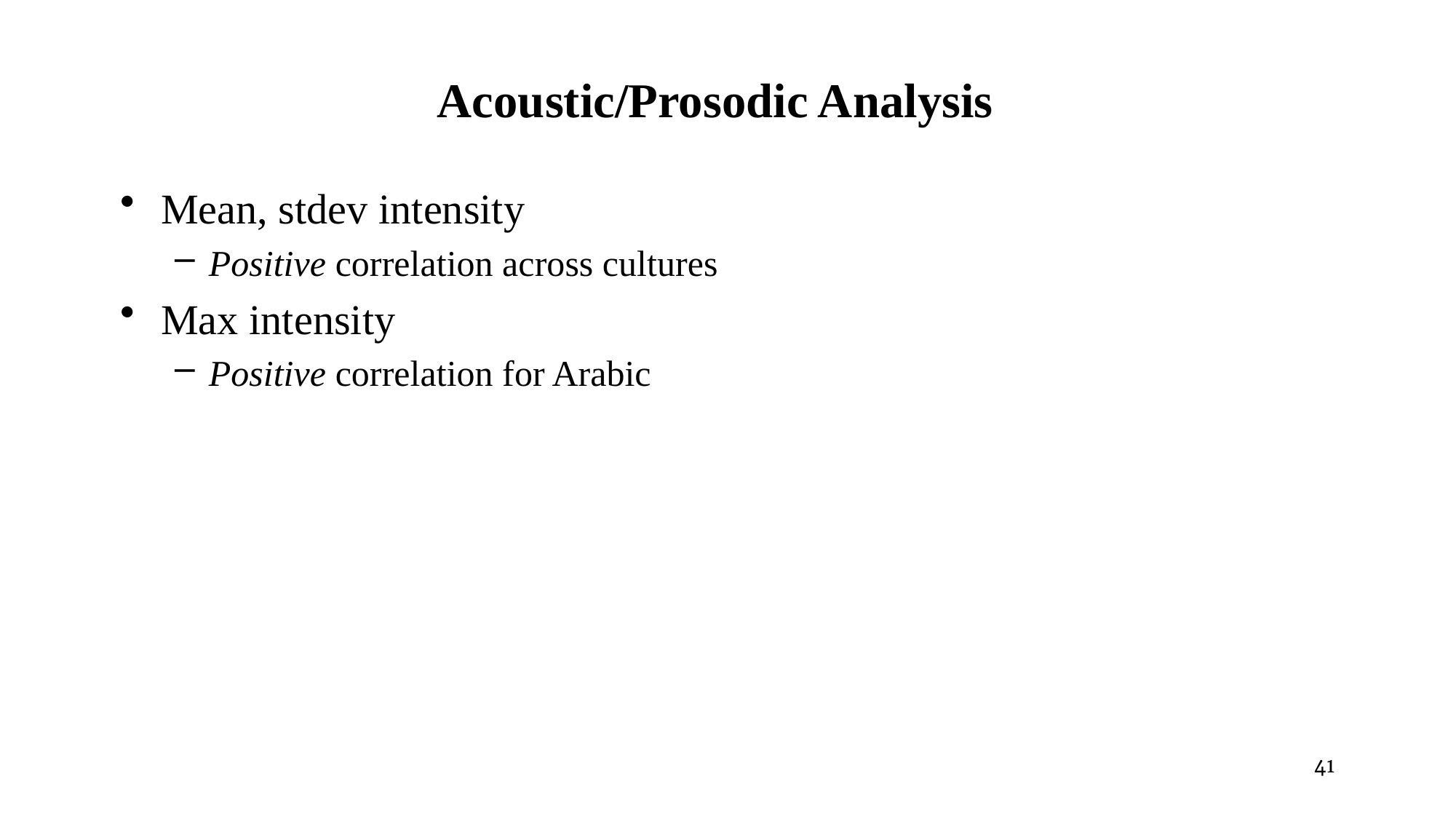

# Acoustic/Prosodic Analysis
Mean, stdev intensity
Positive correlation across cultures
Max intensity
Positive correlation for Arabic

41